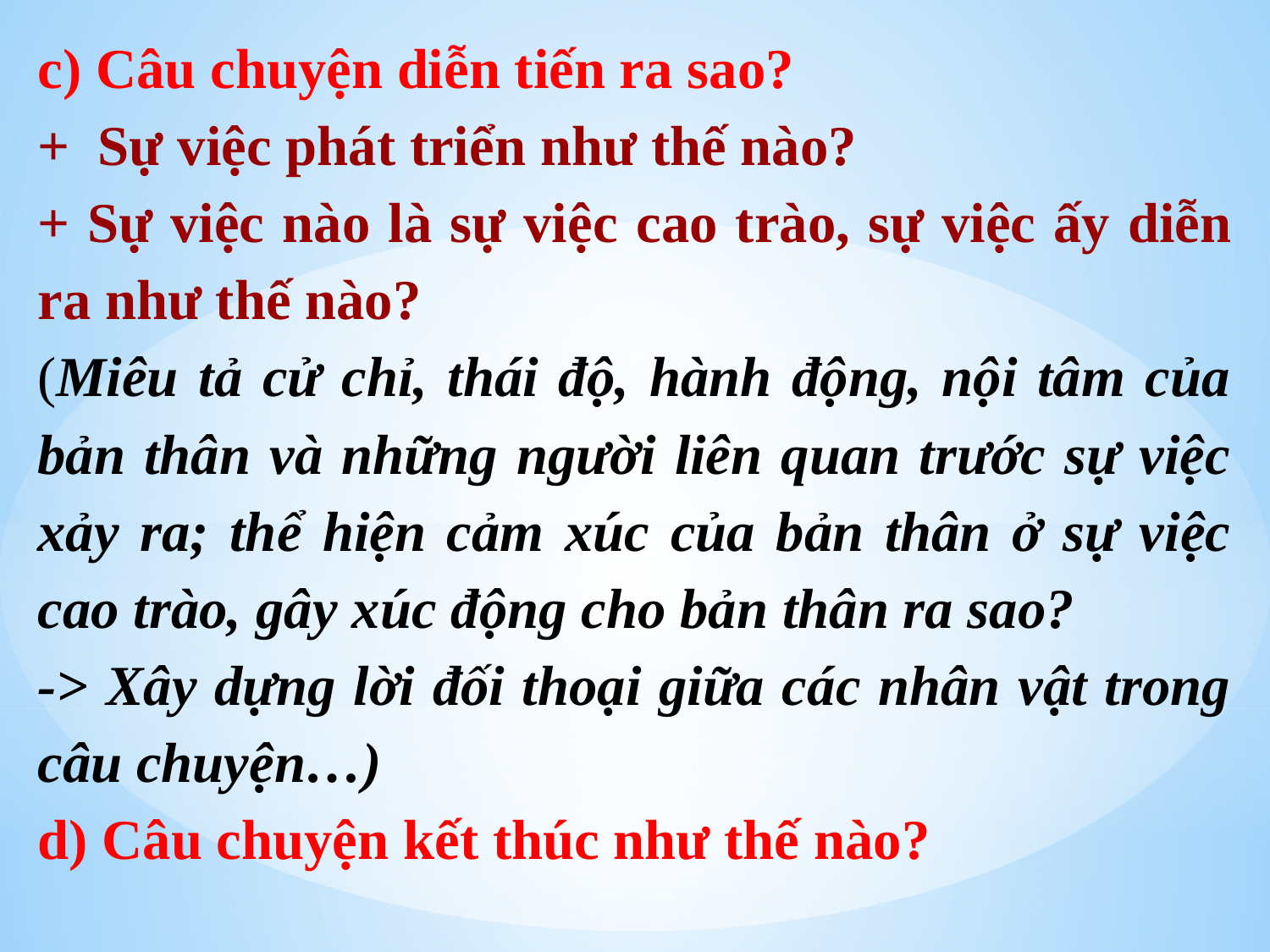

c) Câu chuyện diễn tiến ra sao?
+  Sự việc phát triển như thế nào?
+ Sự việc nào là sự việc cao trào, sự việc ấy diễn ra như thế nào?
(Miêu tả cử chỉ, thái độ, hành động, nội tâm của bản thân và những người liên quan trước sự việc xảy ra; thể hiện cảm xúc của bản thân ở sự việc cao trào, gây xúc động cho bản thân ra sao?
-> Xây dựng lời đối thoại giữa các nhân vật trong câu chuyện…)
d) Câu chuyện kết thúc như thế nào?